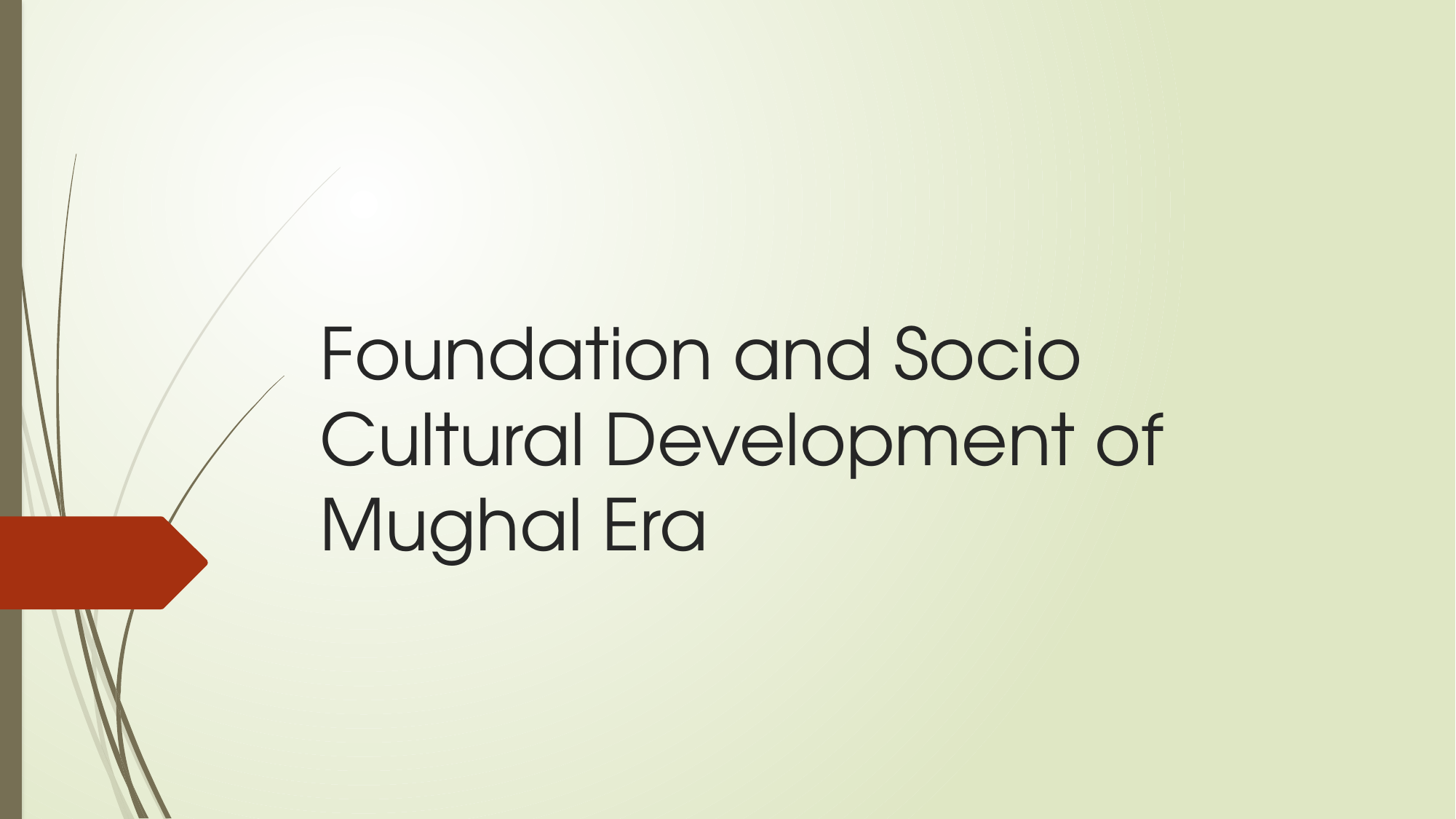

# Foundation and Socio Cultural Development of Mughal Era